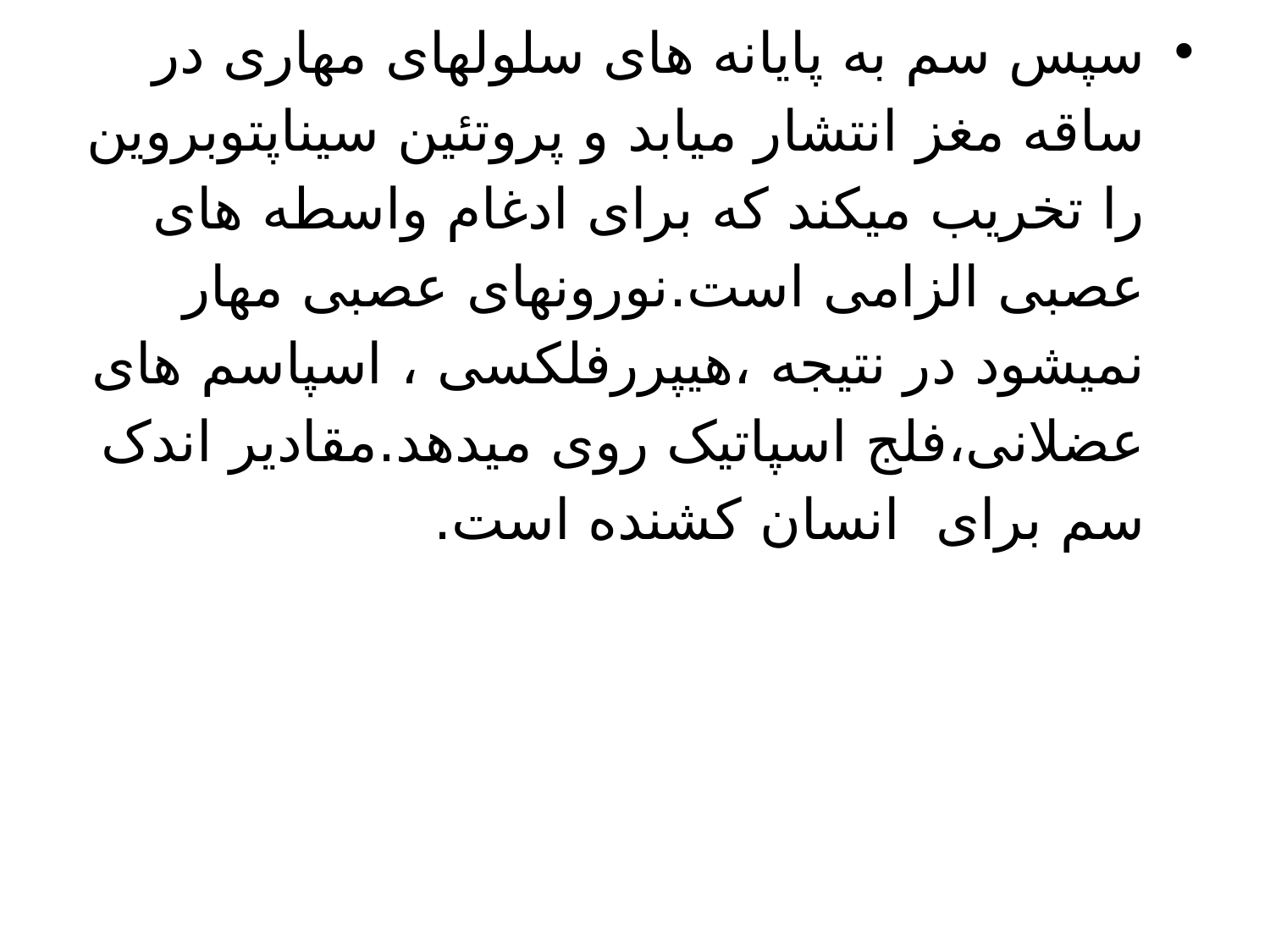

سپس سم به پایانه های سلولهای مهاری در ساقه مغز انتشار میابد و پروتئین سیناپتوبروین را تخریب میکند که برای ادغام واسطه های عصبی الزامی است.نورونهای عصبی مهار نمیشود در نتیجه ،هیپررفلکسی ، اسپاسم های عضلانی،فلج اسپاتیک روی میدهد.مقادیر اندک سم برای  انسان کشنده است.